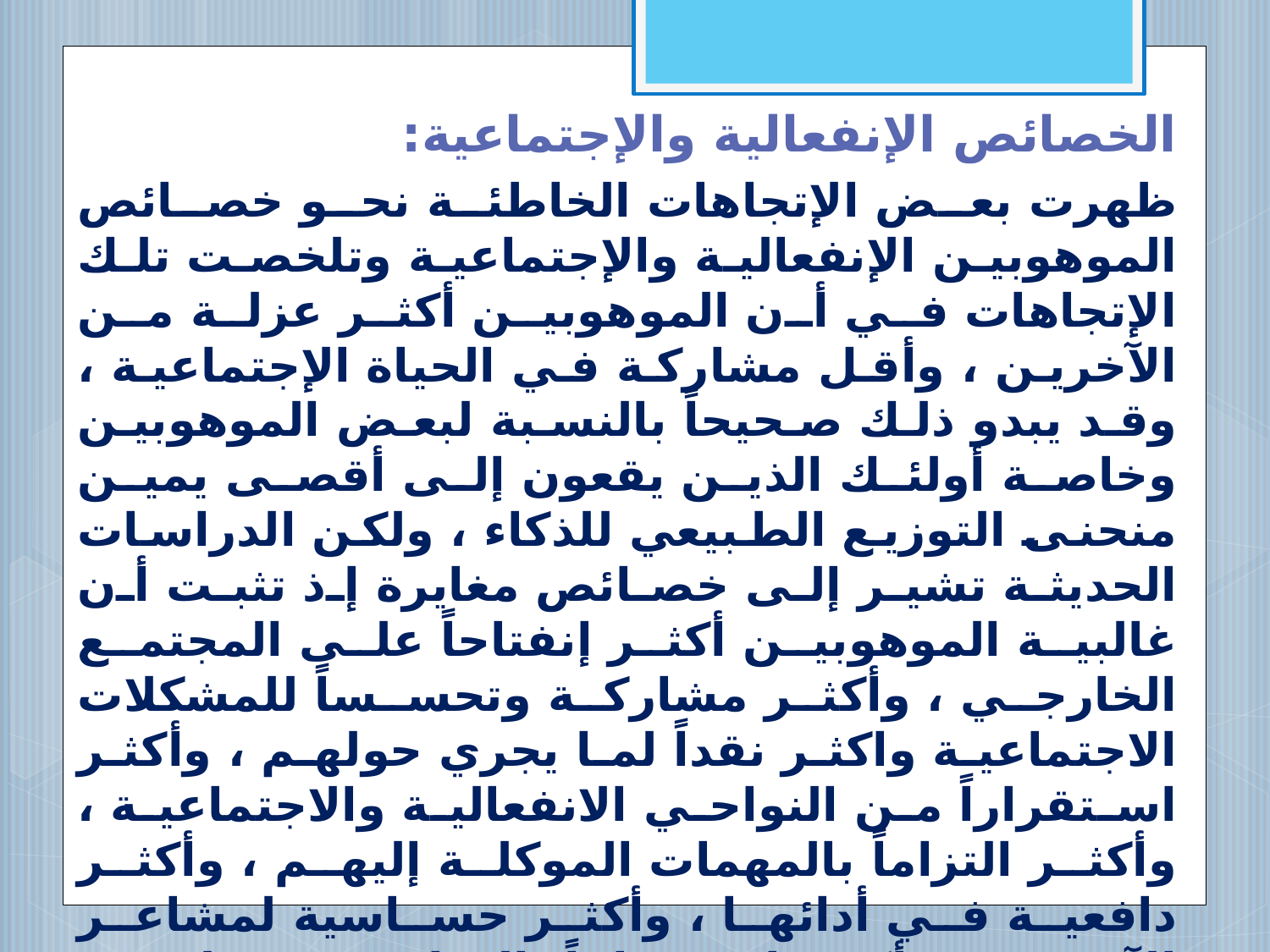

الخصائص الإنفعالية والإجتماعية:
ظهرت بعض الإتجاهات الخاطئة نحو خصائص الموهوبين الإنفعالية والإجتماعية وتلخصت تلك الإتجاهات في أن الموهوبين أكثر عزلة من الآخرين ، وأقل مشاركة في الحياة الإجتماعية ، وقد يبدو ذلك صحيحاً بالنسبة لبعض الموهوبين وخاصة أولئك الذين يقعون إلى أقصى يمين منحنى التوزيع الطبيعي للذكاء ، ولكن الدراسات الحديثة تشير إلى خصائص مغايرة إذ تثبت أن غالبية الموهوبين أكثر إنفتاحاً على المجتمع الخارجي ، وأكثر مشاركة وتحسساً للمشكلات الاجتماعية واكثر نقداً لما يجري حولهم ، وأكثر استقراراً من النواحي الانفعالية والاجتماعية ، وأكثر التزاماً بالمهمات الموكلة إليهم ، وأكثر دافعية في أدائها ، وأكثر حساسية لمشاعر الآخرين ، وأكثر استمتاعاً بالحياة من حولهم ، ومتعددي الإهتمامات وأكثر شعبية وأكثر رتبة في سلم الوظائف والأعمال .